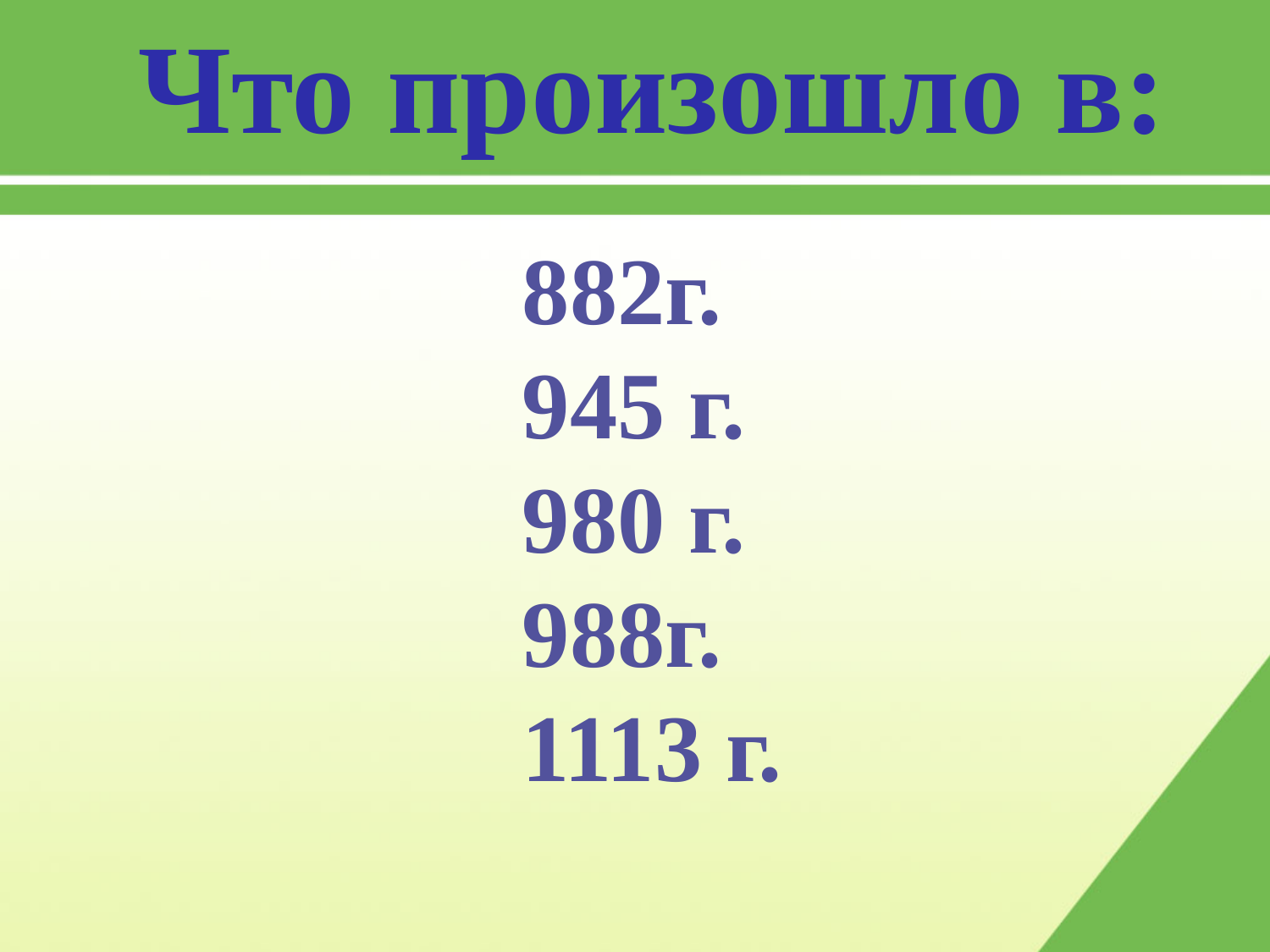

Что произошло в:
882г.
945 г.
980 г.
988г.
1113 г.